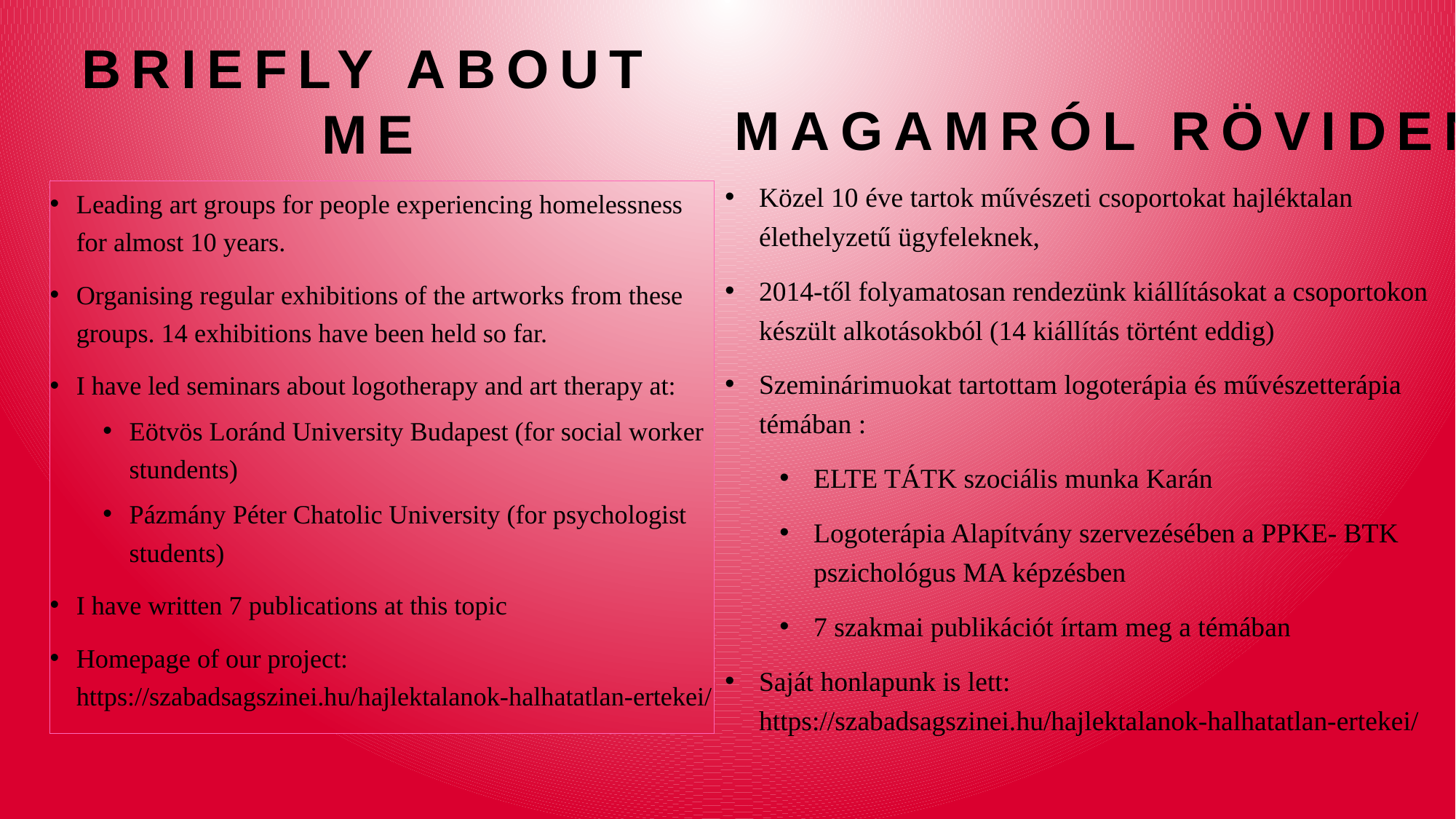

# BrieFly about me
Magamról röviden
Közel 10 éve tartok művészeti csoportokat hajléktalan élethelyzetű ügyfeleknek,
2014-től folyamatosan rendezünk kiállításokat a csoportokon készült alkotásokból (14 kiállítás történt eddig)
Szeminárimuokat tartottam logoterápia és művészetterápia témában :
ELTE TÁTK szociális munka Karán
Logoterápia Alapítvány szervezésében a PPKE- BTK pszichológus MA képzésben
7 szakmai publikációt írtam meg a témában
Saját honlapunk is lett: https://szabadsagszinei.hu/hajlektalanok-halhatatlan-ertekei/
Leading art groups for people experiencing homelessness for almost 10 years.
Organising regular exhibitions of the artworks from these groups. 14 exhibitions have been held so far.
I have led seminars about logotherapy and art therapy at:
Eötvös Loránd University Budapest (for social worker stundents)
Pázmány Péter Chatolic University (for psychologist students)
I have written 7 publications at this topic
Homepage of our project: https://szabadsagszinei.hu/hajlektalanok-halhatatlan-ertekei/